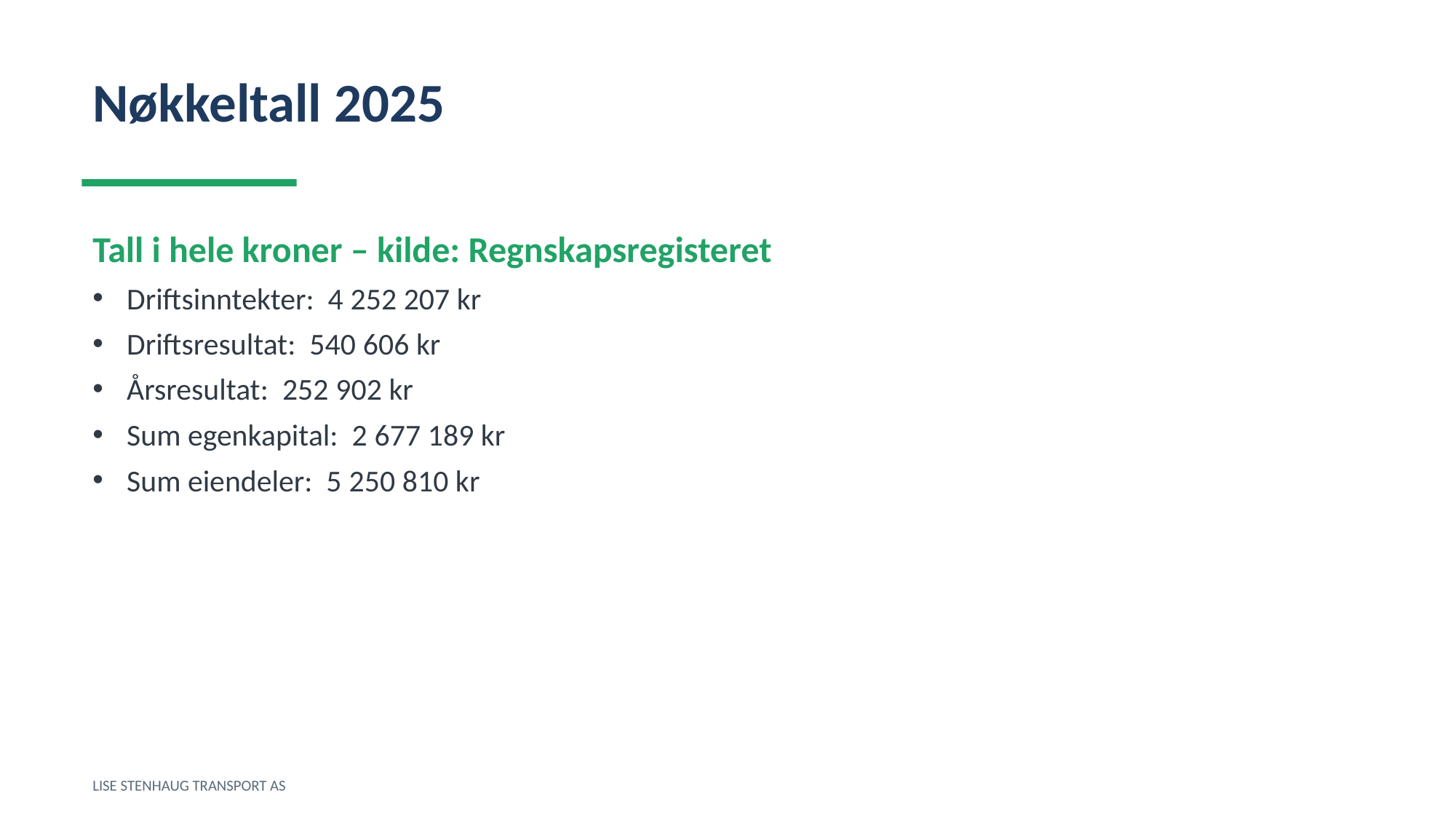

Nøkkeltall 2025

Tall i hele kroner – kilde: Regnskapsregisteret
Driftsinntekter:  4 252 207 kr
Driftsresultat:  540 606 kr
Årsresultat:  252 902 kr
Sum egenkapital:  2 677 189 kr
Sum eiendeler:  5 250 810 kr
LISE STENHAUG TRANSPORT AS